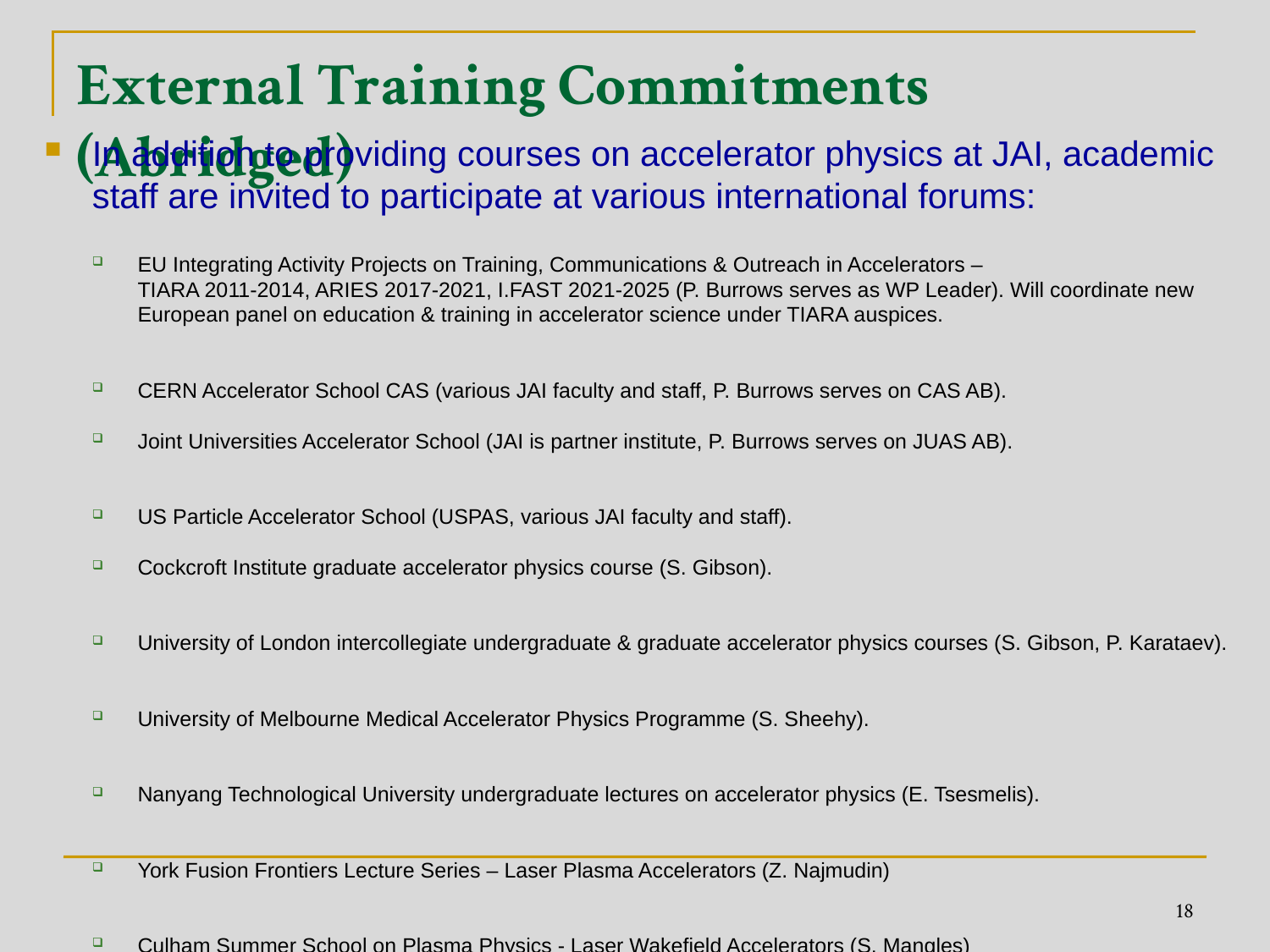

# External Training Commitments (Abridged)
In addition to providing courses on accelerator physics at JAI, academic staff are invited to participate at various international forums:

EU Integrating Activity Projects on Training, Communications & Outreach in Accelerators –
TIARA 2011-2014, ARIES 2017-2021, I.FAST 2021-2025 (P. Burrows serves as WP Leader). Will coordinate new European panel on education & training in accelerator science under TIARA auspices.

CERN Accelerator School CAS (various JAI faculty and staff, P. Burrows serves on CAS AB).

Joint Universities Accelerator School (JAI is partner institute, P. Burrows serves on JUAS AB).

US Particle Accelerator School (USPAS, various JAI faculty and staff).

Cockcroft Institute graduate accelerator physics course (S. Gibson).

University of London intercollegiate undergraduate & graduate accelerator physics courses (S. Gibson, P. Karataev).

University of Melbourne Medical Accelerator Physics Programme (S. Sheehy).

Nanyang Technological University undergraduate lectures on accelerator physics (E. Tsesmelis).

York Fusion Frontiers Lecture Series – Laser Plasma Accelerators (Z. Najmudin)

Culham Summer School on Plasma Physics - Laser Wakefield Accelerators (S. Mangles)

Centre for Postgraduate Training on Plasma Physics & High Energy Density Science

High Power Laser Meeting on Laser Wakefield Acceleration of Electrons
18